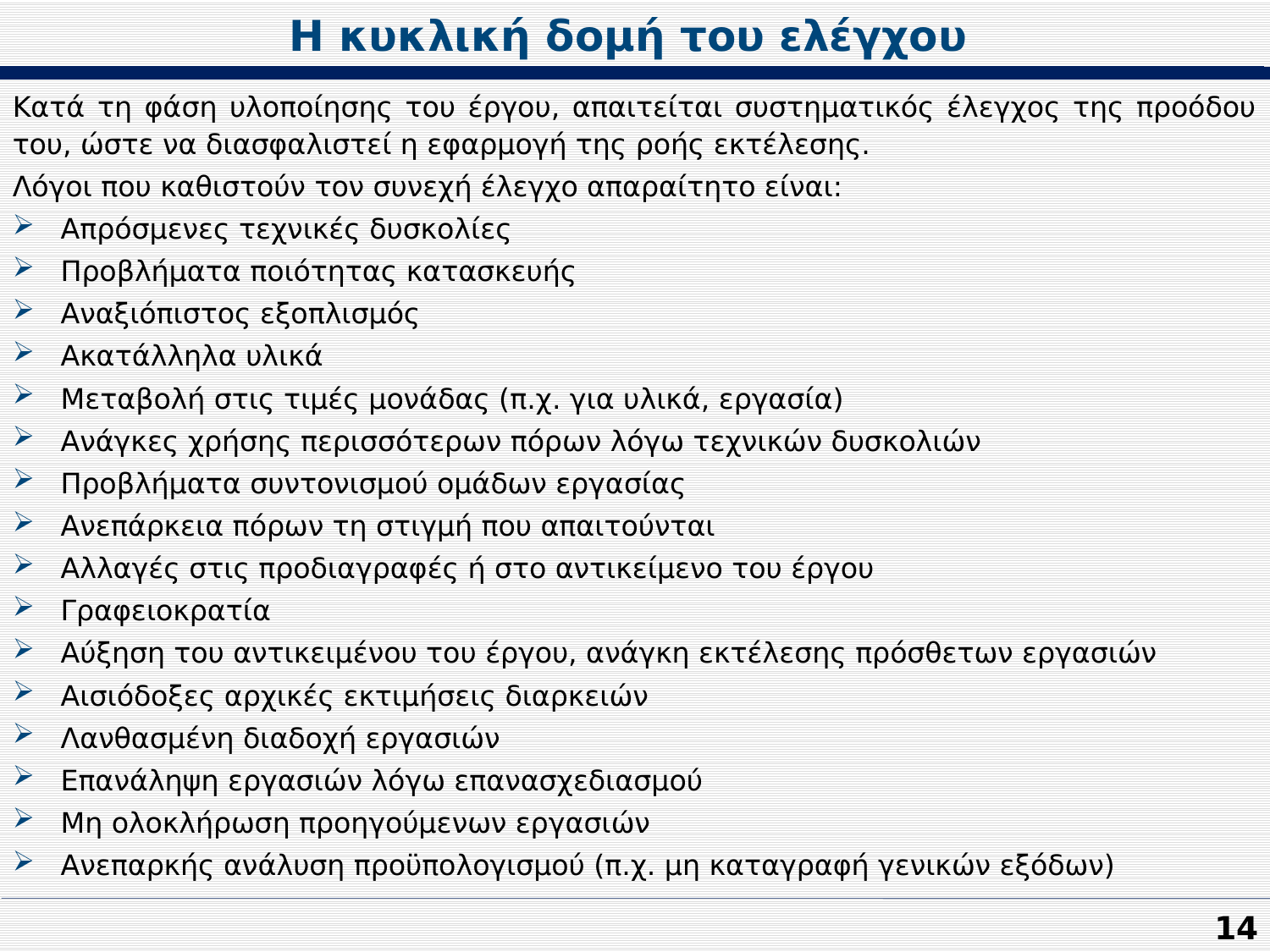

Η κυκλική δομή του ελέγχου
Κατά τη φάση υλοποίησης του έργου, απαιτείται συστηματικός έλεγχος της προόδου του, ώστε να διασφαλιστεί η εφαρμογή της ροής εκτέλεσης.
Λόγοι που καθιστούν τον συνεχή έλεγχο απαραίτητο είναι:
Απρόσμενες τεχνικές δυσκολίες
Προβλήματα ποιότητας κατασκευής
Αναξιόπιστος εξοπλισμός
Ακατάλληλα υλικά
Μεταβολή στις τιμές μονάδας (π.χ. για υλικά, εργασία)
Ανάγκες χρήσης περισσότερων πόρων λόγω τεχνικών δυσκολιών
Προβλήματα συντονισμού ομάδων εργασίας
Ανεπάρκεια πόρων τη στιγμή που απαιτούνται
Αλλαγές στις προδιαγραφές ή στο αντικείμενο του έργου
Γραφειοκρατία
Αύξηση του αντικειμένου του έργου, ανάγκη εκτέλεσης πρόσθετων εργασιών
Αισιόδοξες αρχικές εκτιμήσεις διαρκειών
Λανθασμένη διαδοχή εργασιών
Επανάληψη εργασιών λόγω επανασχεδιασμού
Μη ολοκλήρωση προηγούμενων εργασιών
Ανεπαρκής ανάλυση προϋπολογισμού (π.χ. µη καταγραφή γενικών εξόδων)